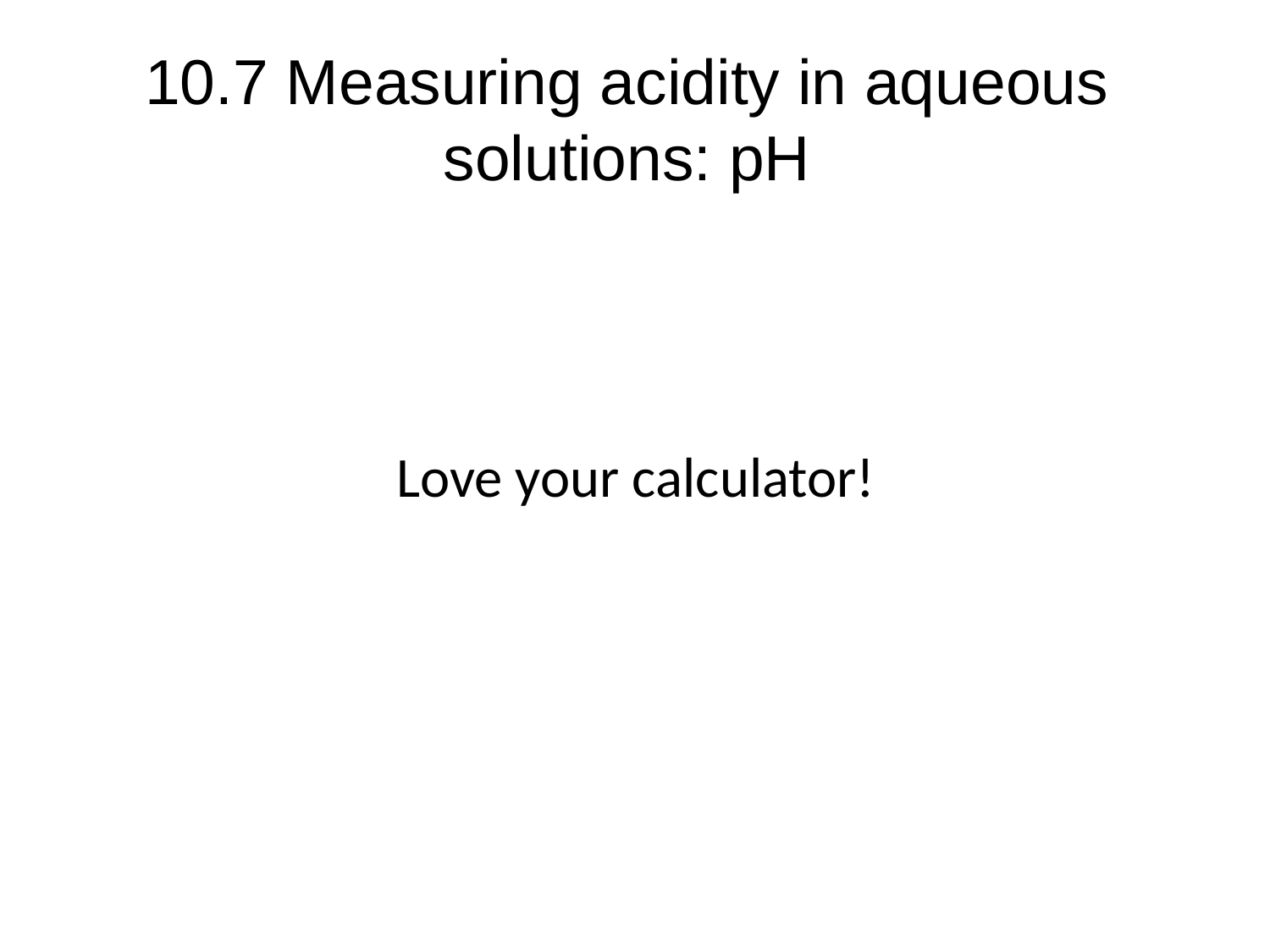

10.7 Measuring acidity in aqueous solutions: pH

Love your calculator!

© 2013 Pearson Education, Inc.